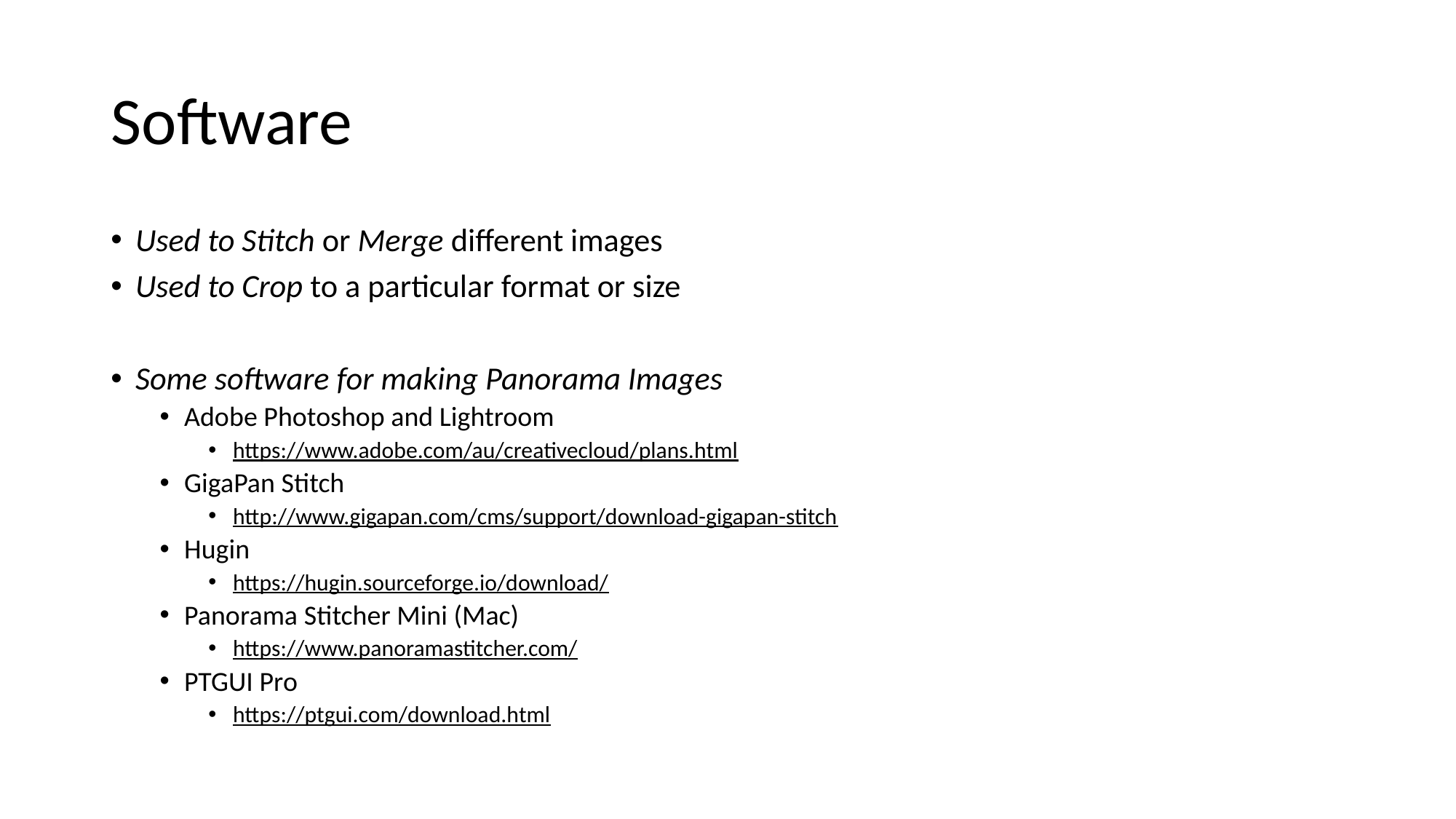

# Software
Used to Stitch or Merge different images
Used to Crop to a particular format or size

Some software for making Panorama Images
Adobe Photoshop and Lightroom
https://www.adobe.com/au/creativecloud/plans.html
GigaPan Stitch
http://www.gigapan.com/cms/support/download-gigapan-stitch
Hugin
https://hugin.sourceforge.io/download/
Panorama Stitcher Mini (Mac)
https://www.panoramastitcher.com/
PTGUI Pro
https://ptgui.com/download.html